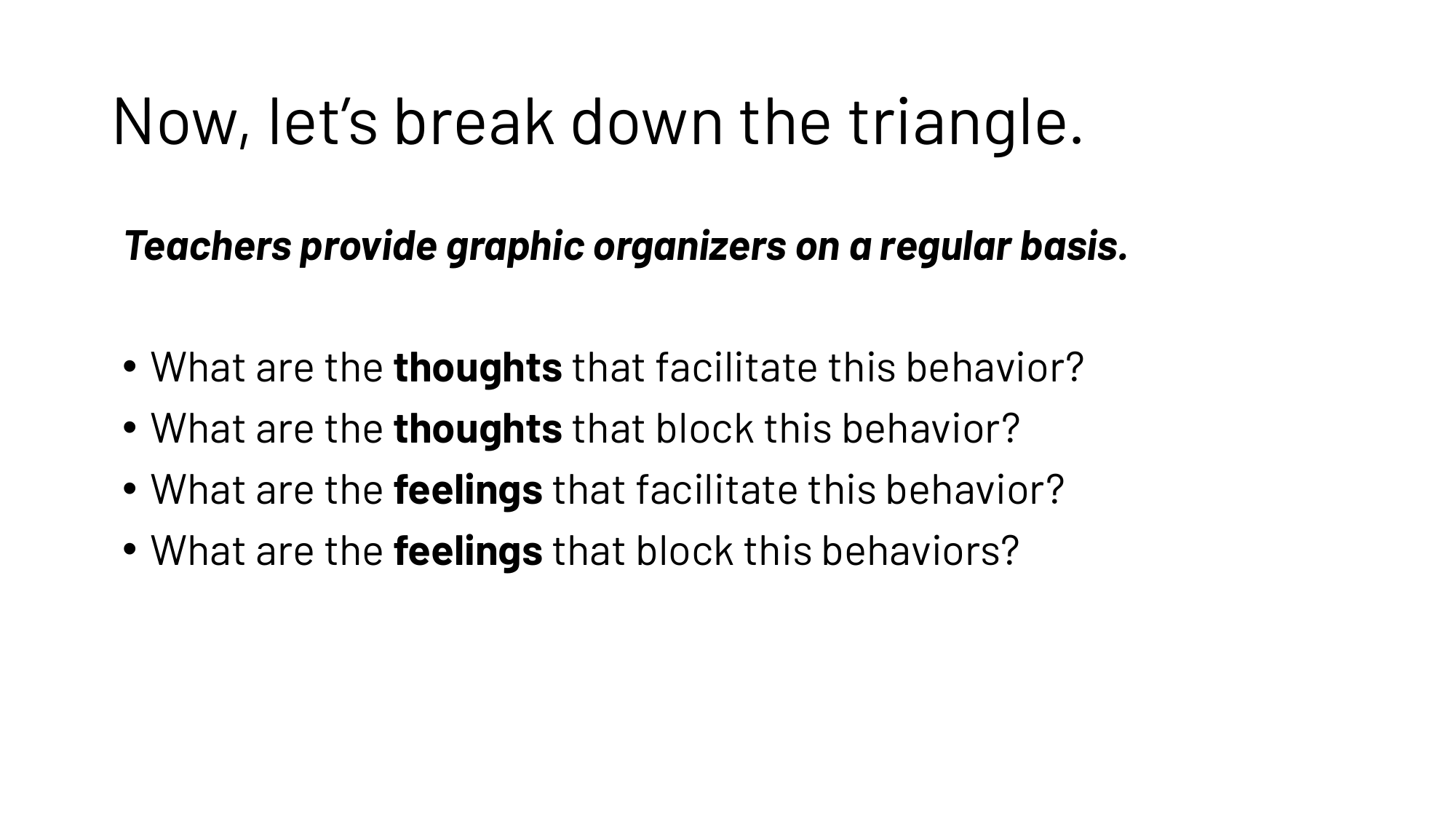

# Now, let’s break down the triangle.
Teachers provide graphic organizers on a regular basis.

What are the thoughts that facilitate this behavior?
What are the thoughts that block this behavior?
What are the feelings that facilitate this behavior?
What are the feelings that block this behaviors?